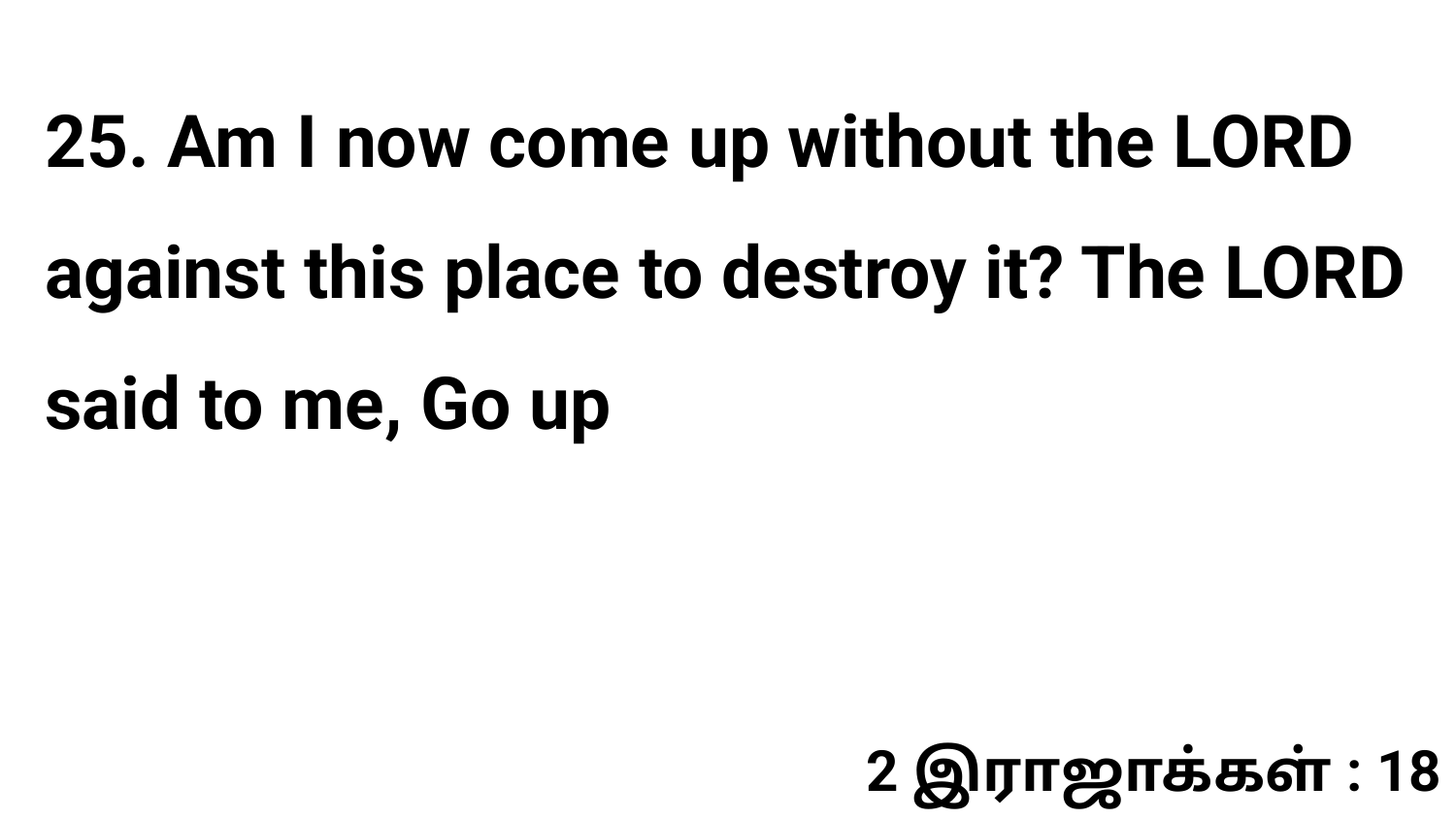

25. Am I now come up without the LORD against this place to destroy it? The LORD said to me, Go up
2 இராஜாக்கள் : 18